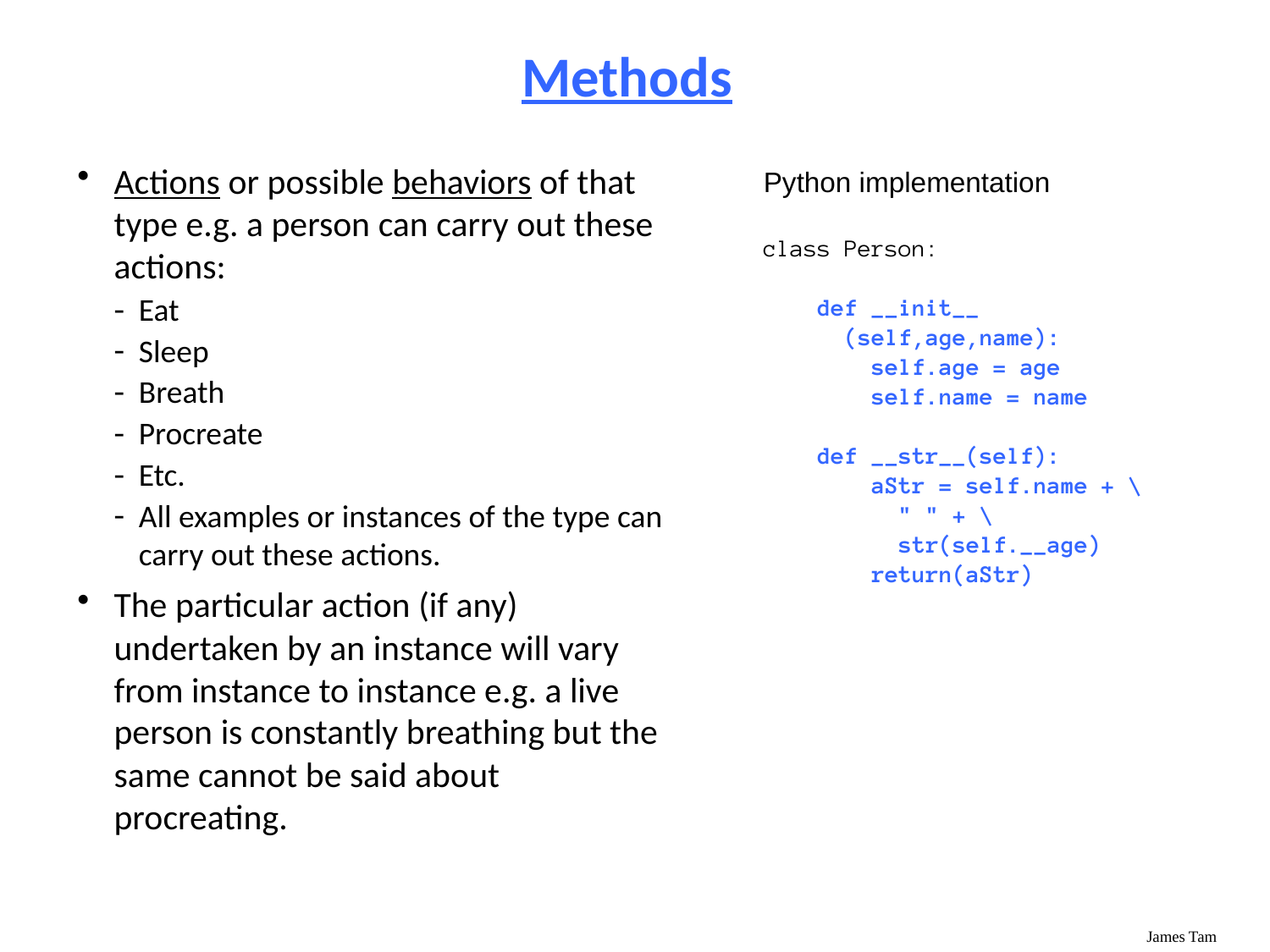

# Methods
Actions or possible behaviors of that type e.g. a person can carry out these actions:
Eat
Sleep
Breath
Procreate
Etc.
All examples or instances of the type can carry out these actions.
The particular action (if any) undertaken by an instance will vary from instance to instance e.g. a live person is constantly breathing but the same cannot be said about procreating.
Python implementation

class Person:

    def __init__
      (self,age,name):
        self.age = age
        self.name = name

    def __str__(self):
        aStr = self.name + \
          " " + \
          str(self.__age)
        return(aStr)